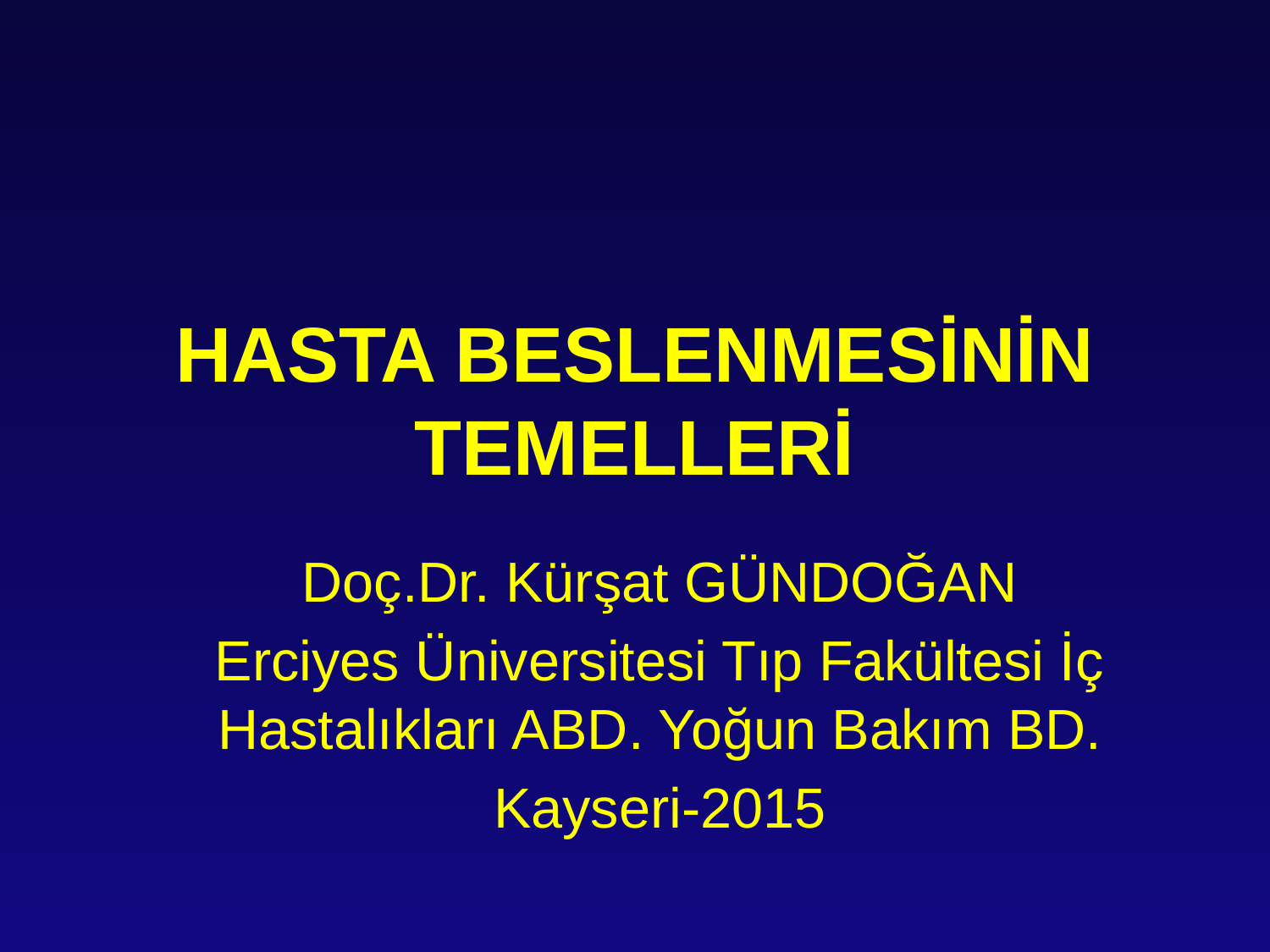

# HASTA BESLENMESİNİN TEMELLERİ
Doç.Dr. Kürşat GÜNDOĞAN
Erciyes Üniversitesi Tıp Fakültesi İç Hastalıkları ABD. Yoğun Bakım BD.
Kayseri-2015